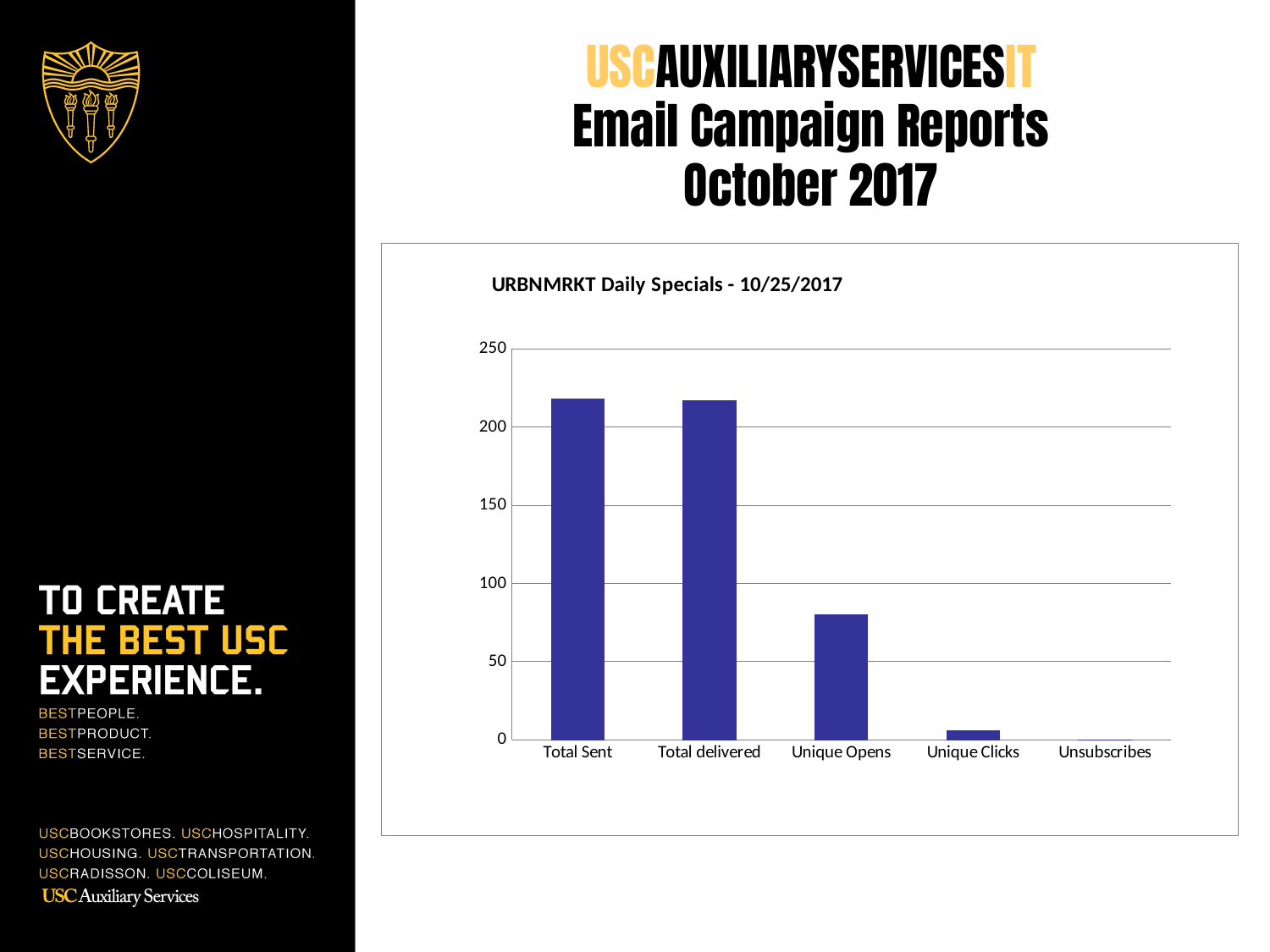

USCAUXILIARYSERVICESIT
Email Campaign Reports
October 2017

### Chart:

| Category | HSP list |
|---|---|
| Total Sent | 218.0 |
| Total delivered | 217.0 |
| Unique Opens | 80.0 |
| Unique Clicks | 6.0 |
| Unsubscribes | 0.0 |